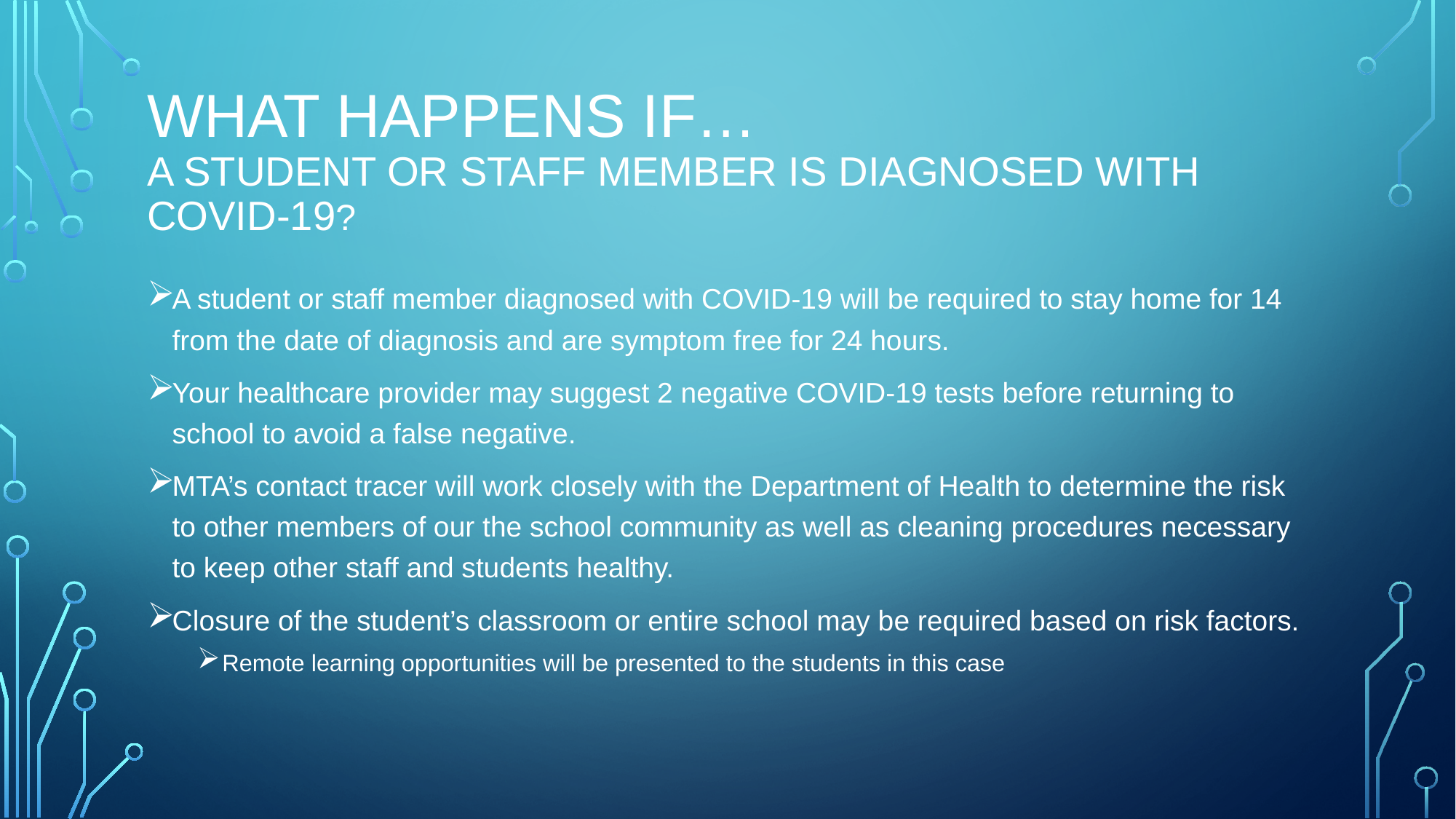

# What happens if… a Student or Staff Member is Diagnosed with covid-19?
A student or staff member diagnosed with COVID-19 will be required to stay home for 14 from the date of diagnosis and are symptom free for 24 hours.
Your healthcare provider may suggest 2 negative COVID-19 tests before returning to school to avoid a false negative.
MTA’s contact tracer will work closely with the Department of Health to determine the risk to other members of our the school community as well as cleaning procedures necessary to keep other staff and students healthy.
Closure of the student’s classroom or entire school may be required based on risk factors.
Remote learning opportunities will be presented to the students in this case